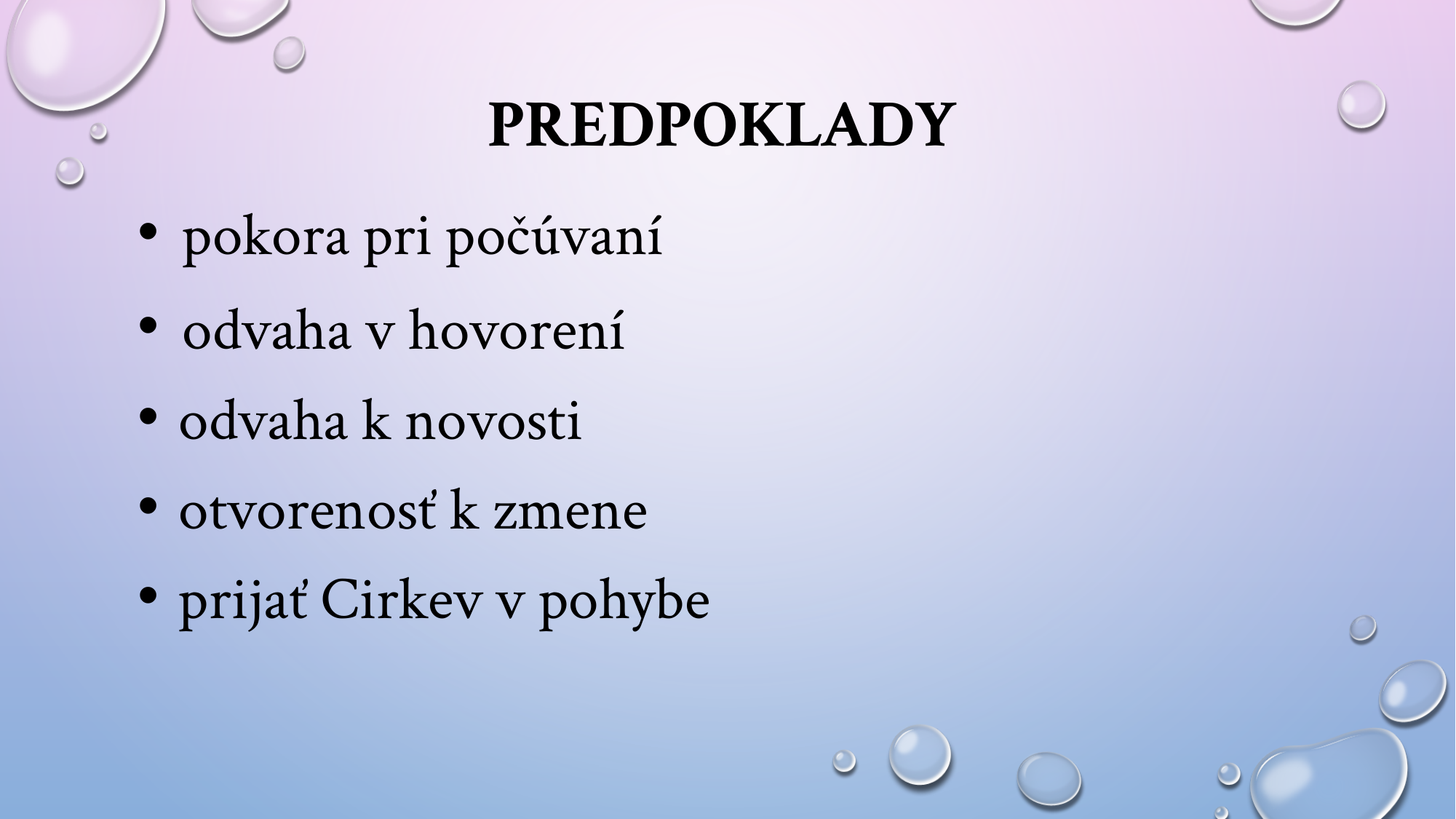

# Predpoklady
 pokora pri počúvaní
 odvaha v hovorení
 odvaha k novosti
 otvorenosť k zmene
 prijať Cirkev v pohybe